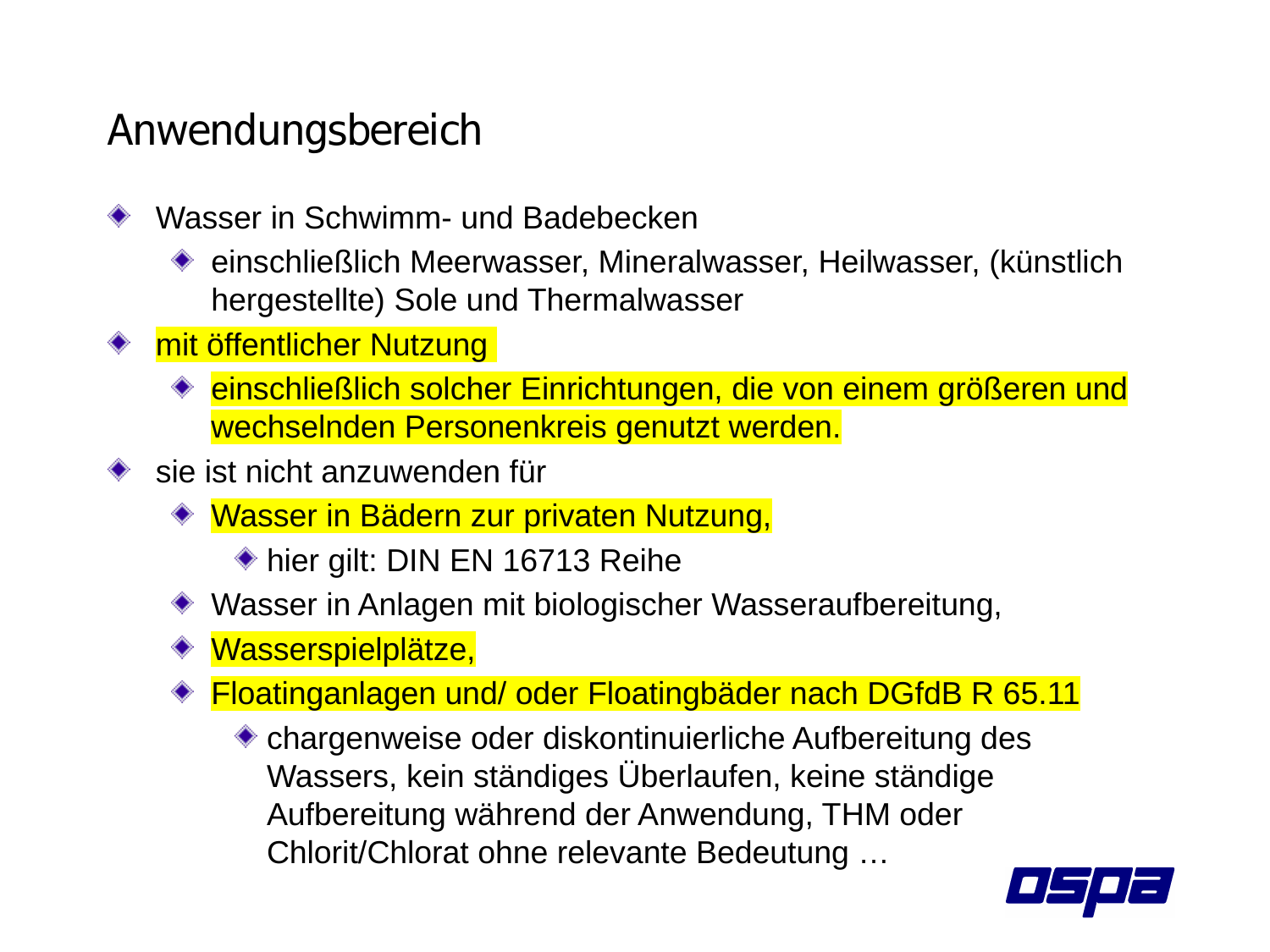

# Anwendungsbereich
Wasser in Schwimm- und Badebecken
einschließlich Meerwasser, Mineralwasser, Heilwasser, (künstlich hergestellte) Sole und Thermalwasser
mit öffentlicher Nutzung
einschließlich solcher Einrichtungen, die von einem größeren und wechselnden Personenkreis genutzt werden.
sie ist nicht anzuwenden für
Wasser in Bädern zur privaten Nutzung,
hier gilt: DIN EN 16713 Reihe
Wasser in Anlagen mit biologischer Wasseraufbereitung,
Wasserspielplätze,
Floatinganlagen und/ oder Floatingbäder nach DGfdB R 65.11
chargenweise oder diskontinuierliche Aufbereitung des Wassers, kein ständiges Überlaufen, keine ständige Aufbereitung während der Anwendung, THM oder Chlorit/Chlorat ohne relevante Bedeutung …